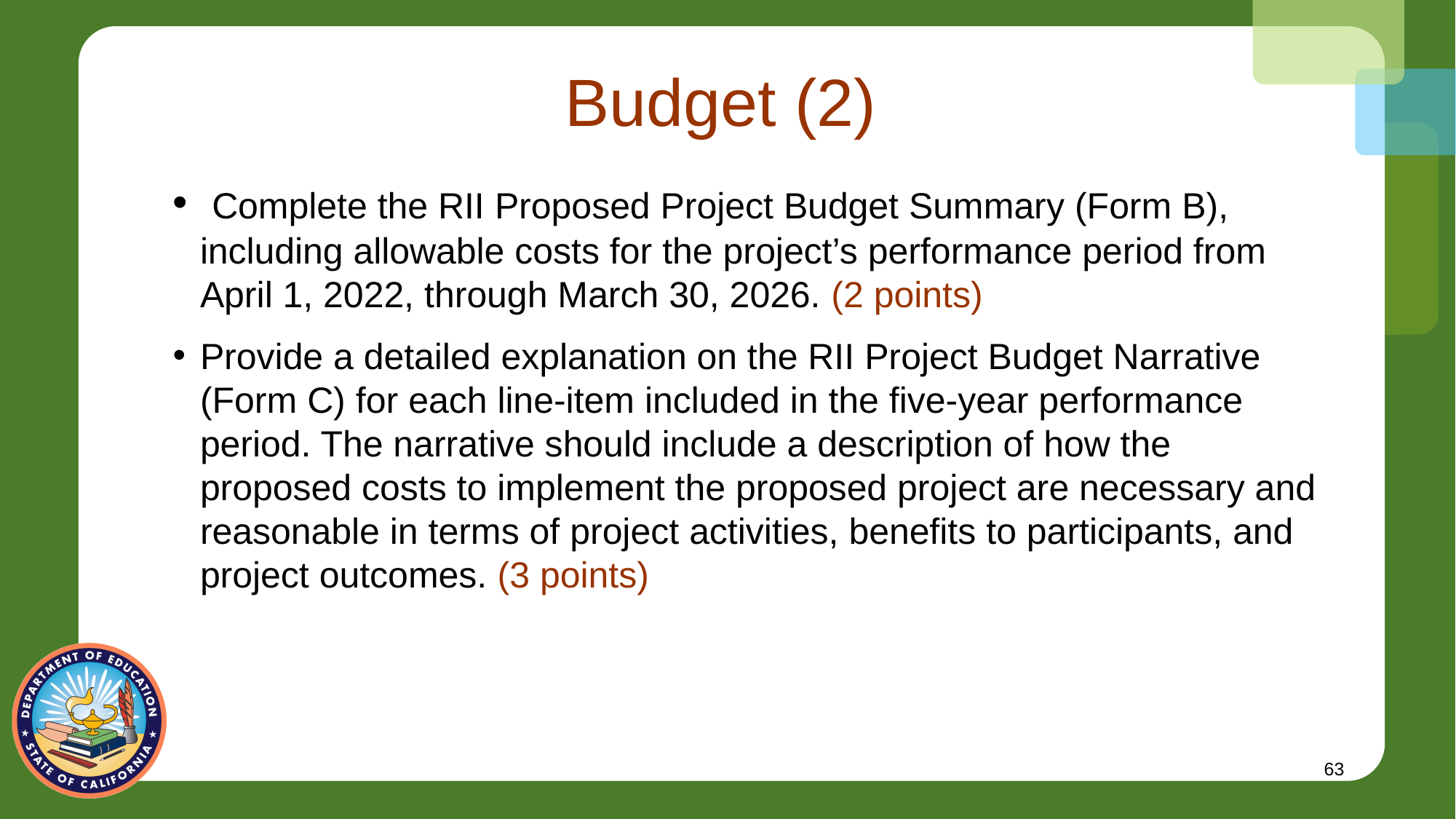

# Budget (2)
 Complete the RII Proposed Project Budget Summary (Form B), including allowable costs for the project’s performance period from April 1, 2022, through March 30, 2026. (2 points)
Provide a detailed explanation on the RII Project Budget Narrative (Form C) for each line-item included in the five-year performance period. The narrative should include a description of how the proposed costs to implement the proposed project are necessary and reasonable in terms of project activities, benefits to participants, and project outcomes. (3 points)

63